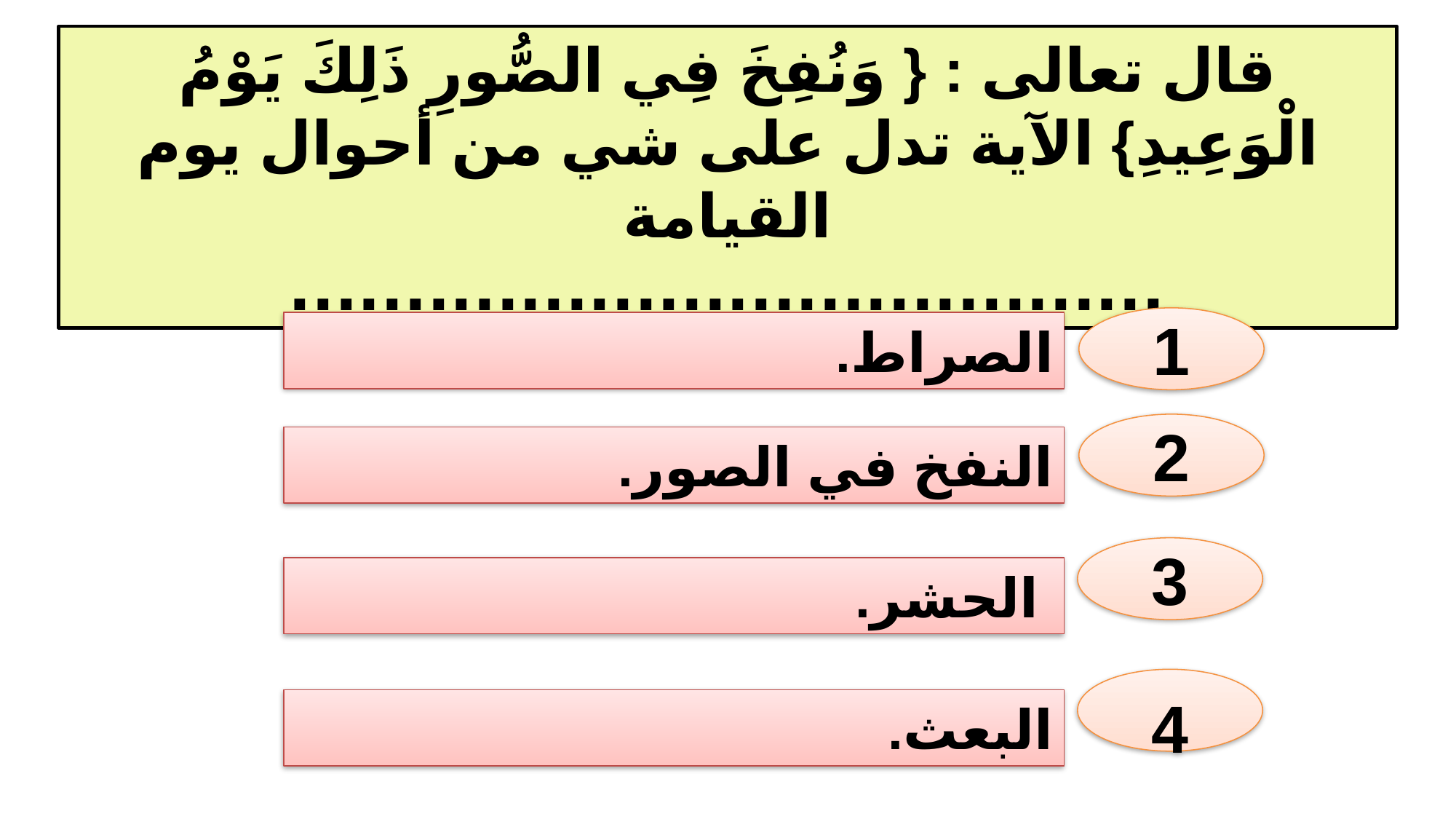

قال تعالى : { وَنُفِخَ فِي الصُّورِ ذَلِكَ يَوْمُ الْوَعِيدِ} الآية تدل على شي من أحوال يوم القيامة
......................................
1
الصراط.
2
النفخ في الصور.
3
 الحشر.
4
البعث.